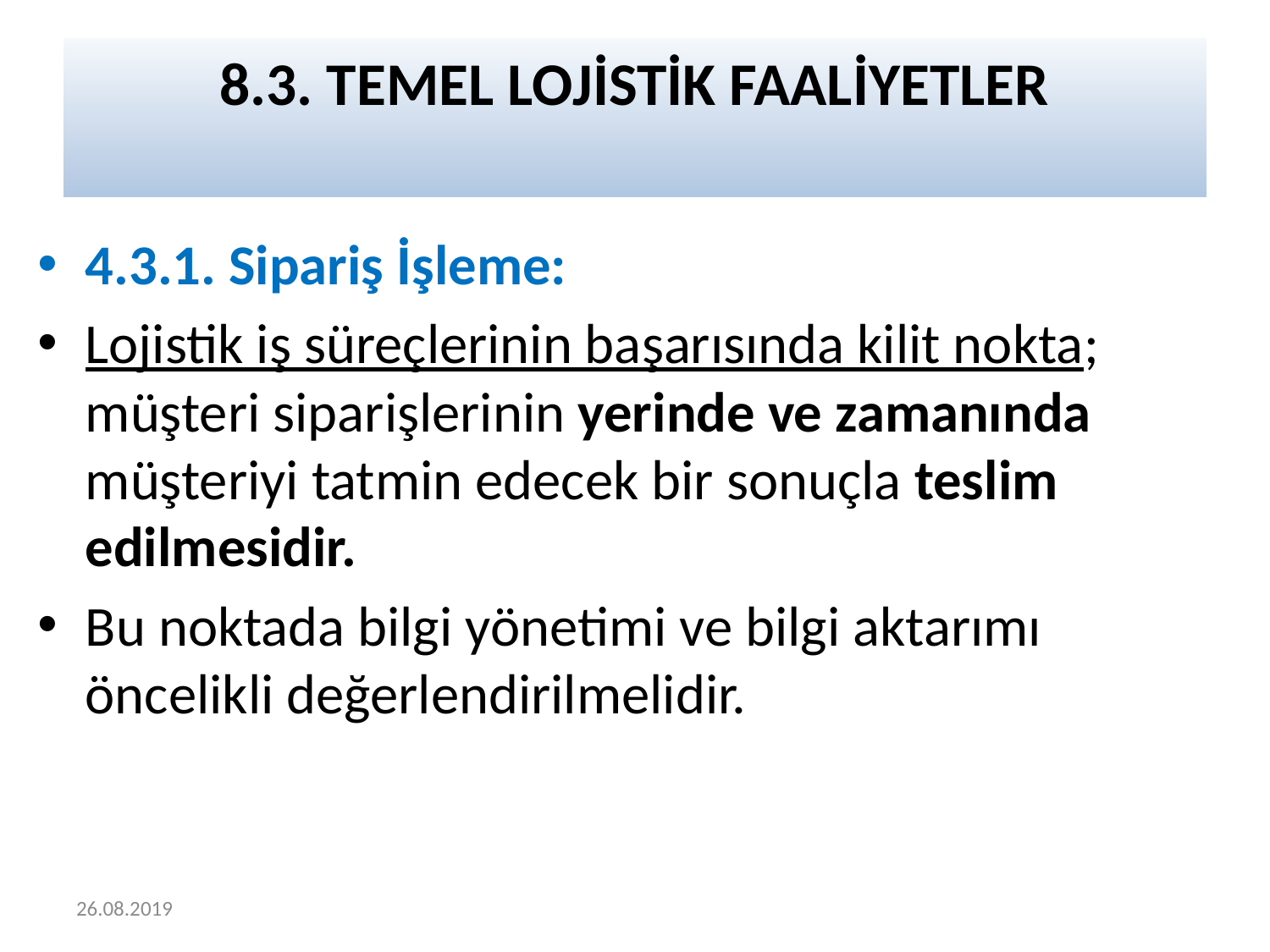

# 8.3. TEMEL LOJİSTİK FAALİYETLER
4.3.1. Sipariş İşleme:
Lojistik iş süreçlerinin başarısında kilit nokta; müşteri siparişlerinin yerinde ve zamanında müşteriyi tatmin edecek bir sonuçla teslim edilmesidir.
Bu noktada bilgi yönetimi ve bilgi aktarımı öncelikli değerlendirilmelidir.
26.08.2019
osenses@trabzon.edu.tr
28